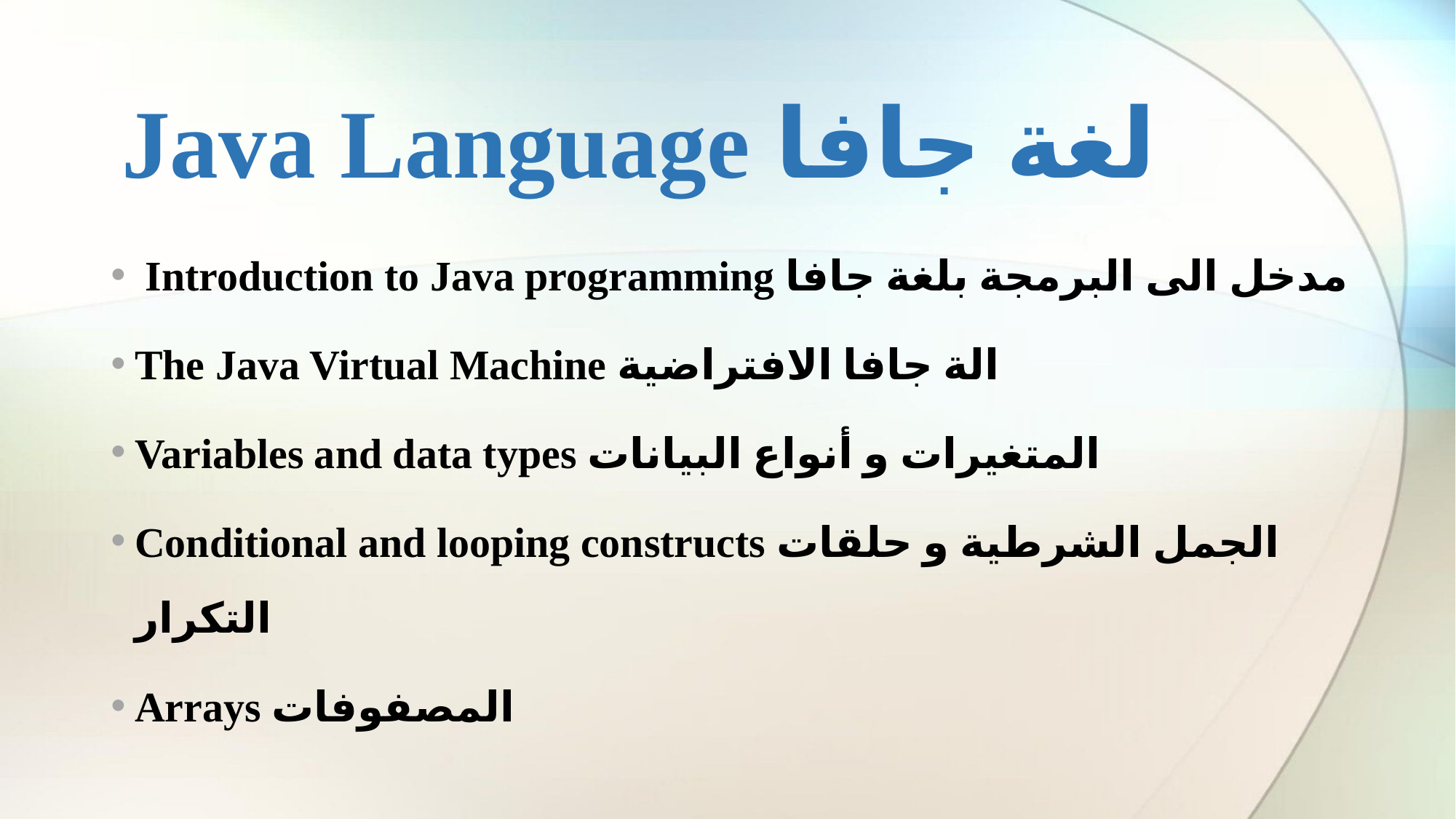

# لغة جافا Java Language
 Introduction to Java programming مدخل الى البرمجة بلغة جافا
The Java Virtual Machine الة جافا الافتراضية
Variables and data types المتغيرات و أنواع البيانات
Conditional and looping constructs الجمل الشرطية و حلقات التكرار
Arrays المصفوفات